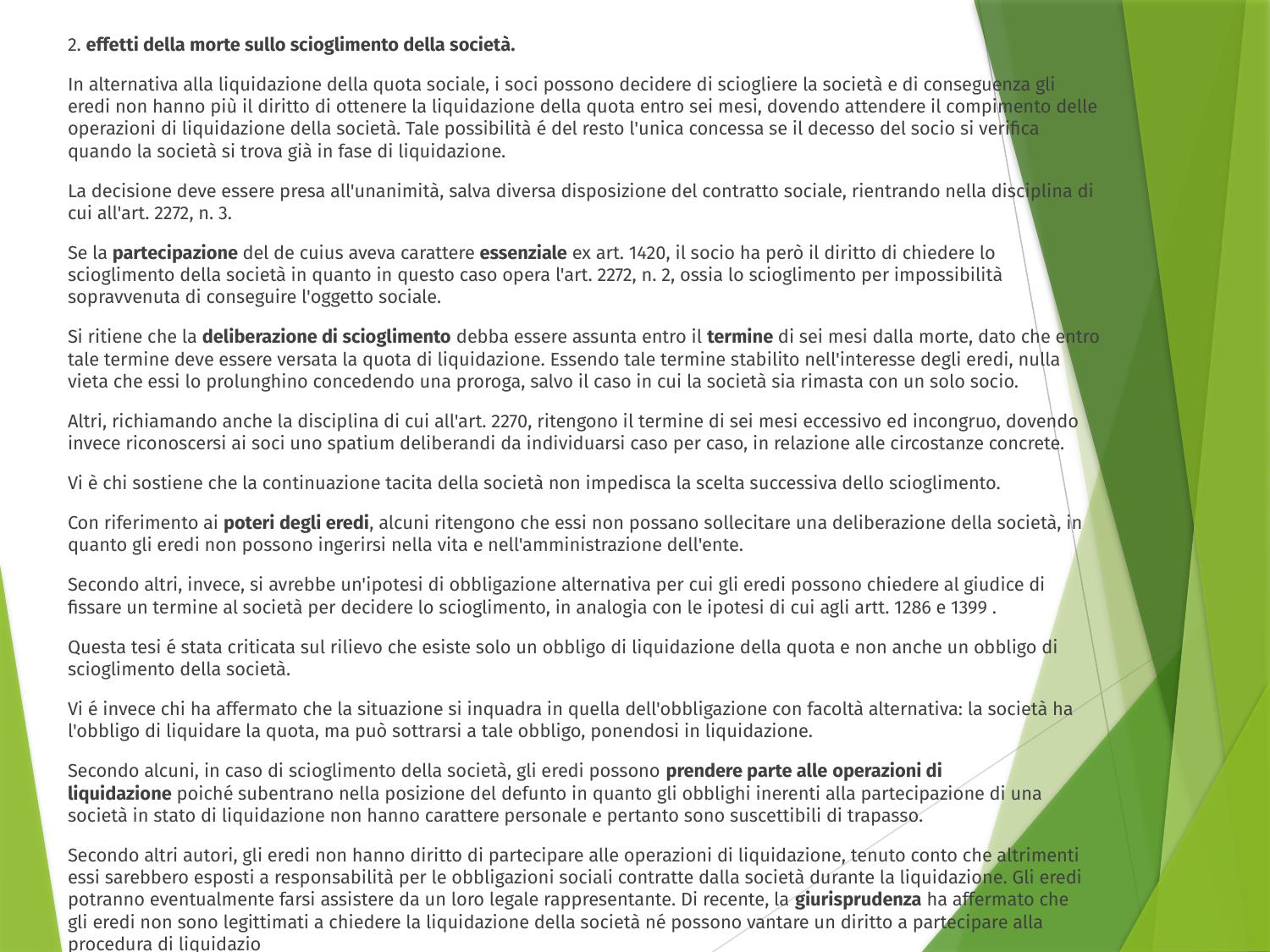

2. effetti della morte sullo scioglimento della società.
In alternativa alla liquidazione della quota sociale, i soci possono decidere di sciogliere la società e di conseguenza gli eredi non hanno più il diritto di ottenere la liquidazione della quota entro sei mesi, dovendo attendere il compimento delle operazioni di liquidazione della società. Tale possibilità é del resto l'unica concessa se il decesso del socio si verifica quando la società si trova già in fase di liquidazione.
La decisione deve essere presa all'unanimità, salva diversa disposizione del contratto sociale, rientrando nella disciplina di cui all'art. 2272, n. 3.
Se la partecipazione del de cuius aveva carattere essenziale ex art. 1420, il socio ha però il diritto di chiedere lo scioglimento della società in quanto in questo caso opera l'art. 2272, n. 2, ossia lo scioglimento per impossibilità sopravvenuta di conseguire l'oggetto sociale.
Si ritiene che la deliberazione di scioglimento debba essere assunta entro il termine di sei mesi dalla morte, dato che entro tale termine deve essere versata la quota di liquidazione. Essendo tale termine stabilito nell'interesse degli eredi, nulla vieta che essi lo prolunghino concedendo una proroga, salvo il caso in cui la società sia rimasta con un solo socio.
Altri, richiamando anche la disciplina di cui all'art. 2270, ritengono il termine di sei mesi eccessivo ed incongruo, dovendo invece riconoscersi ai soci uno spatium deliberandi da individuarsi caso per caso, in relazione alle circostanze concrete.
Vi è chi sostiene che la continuazione tacita della società non impedisca la scelta successiva dello scioglimento.
Con riferimento ai poteri degli eredi, alcuni ritengono che essi non possano sollecitare una deliberazione della società, in quanto gli eredi non possono ingerirsi nella vita e nell'amministrazione dell'ente.
Secondo altri, invece, si avrebbe un'ipotesi di obbligazione alternativa per cui gli eredi possono chiedere al giudice di fissare un termine al società per decidere lo scioglimento, in analogia con le ipotesi di cui agli artt. 1286 e 1399 .
Questa tesi é stata criticata sul rilievo che esiste solo un obbligo di liquidazione della quota e non anche un obbligo di scioglimento della società.
Vi é invece chi ha affermato che la situazione si inquadra in quella dell'obbligazione con facoltà alternativa: la società ha l'obbligo di liquidare la quota, ma può sottrarsi a tale obbligo, ponendosi in liquidazione.
Secondo alcuni, in caso di scioglimento della società, gli eredi possono prendere parte alle operazioni di liquidazione poiché subentrano nella posizione del defunto in quanto gli obblighi inerenti alla partecipazione di una società in stato di liquidazione non hanno carattere personale e pertanto sono suscettibili di trapasso.
Secondo altri autori, gli eredi non hanno diritto di partecipare alle operazioni di liquidazione, tenuto conto che altrimenti essi sarebbero esposti a responsabilità per le obbligazioni sociali contratte dalla società durante la liquidazione. Gli eredi potranno eventualmente farsi assistere da un loro legale rappresentante. Di recente, la giurisprudenza ha affermato che gli eredi non sono legittimati a chiedere la liquidazione della società né possono vantare un diritto a partecipare alla procedura di liquidazio